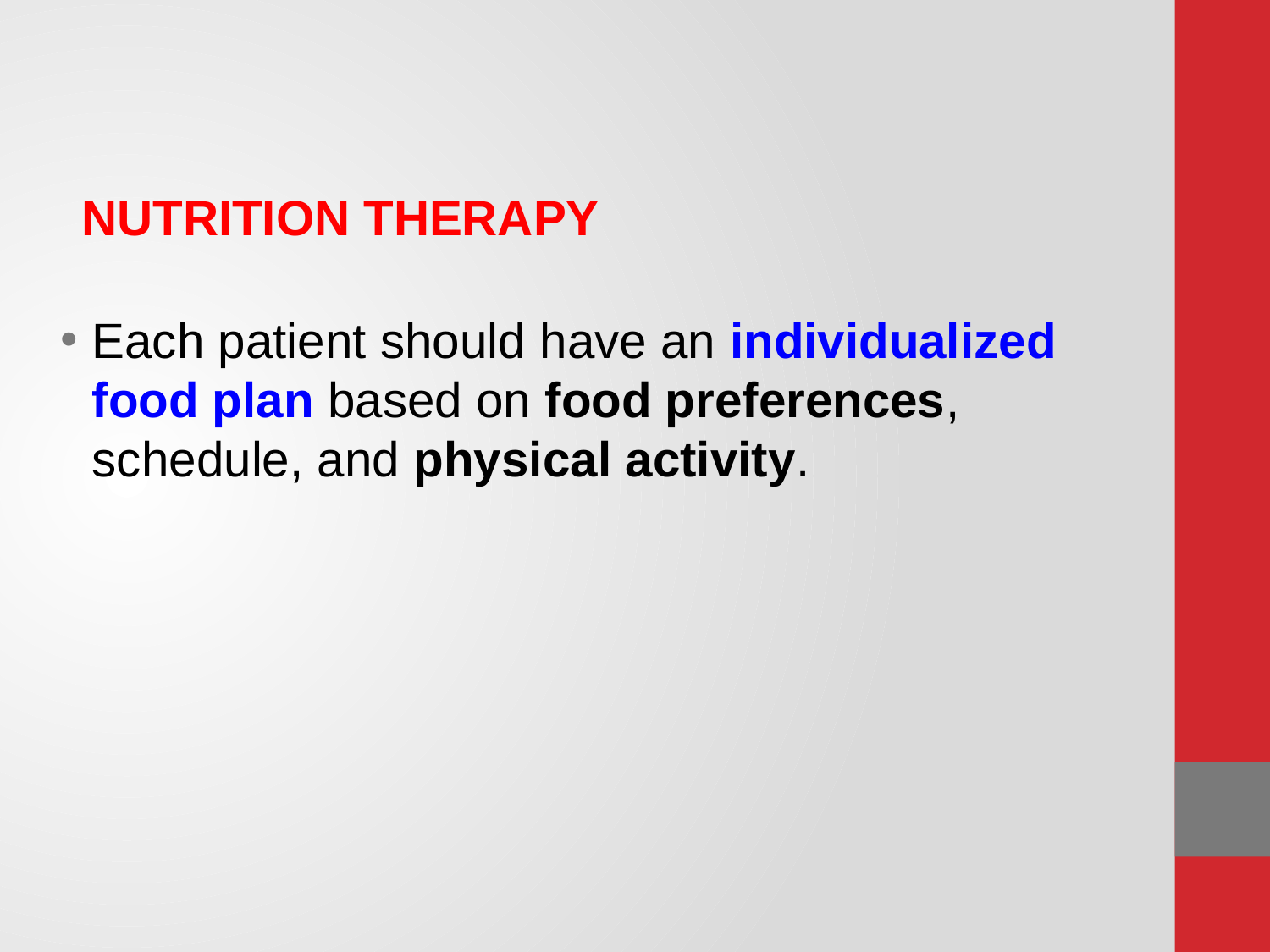

#
  NUTRITION THERAPY

Each patient should have an individualized food plan based on food preferences, schedule, and physical activity.